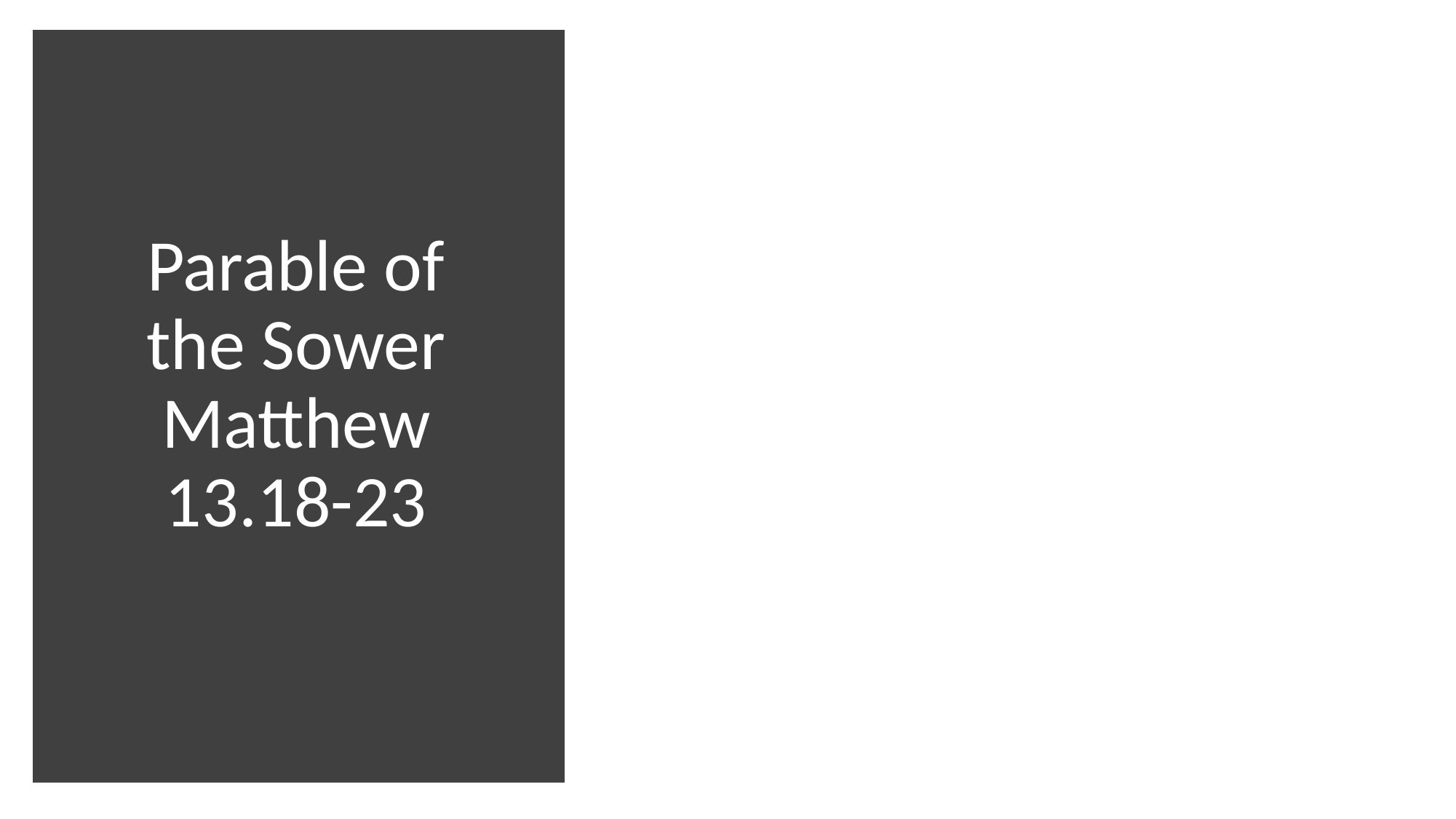

# Parable of the Sower Matthew 13.18-23